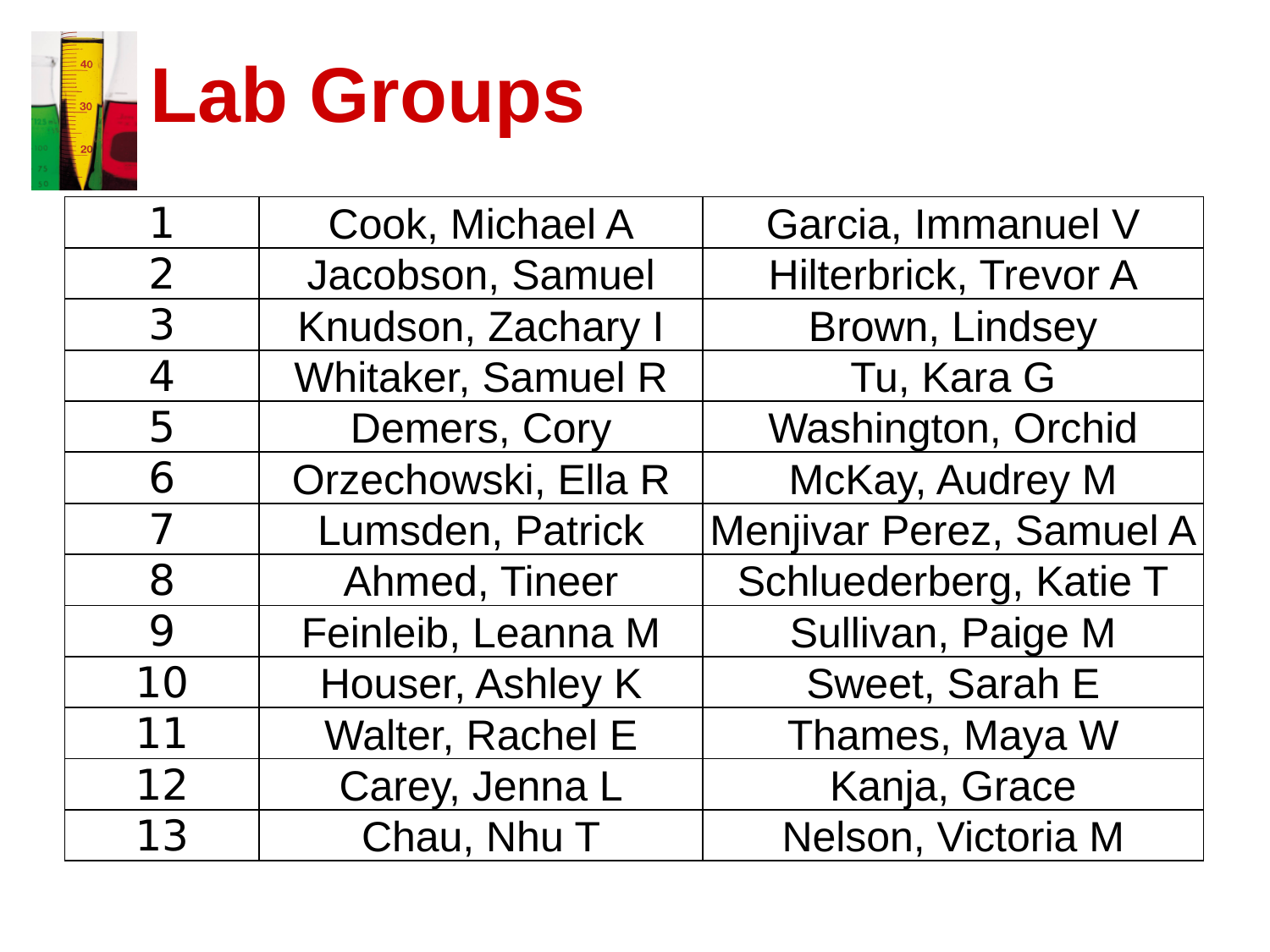

# Lab Groups
| 1 | Cook, Michael A | Garcia, Immanuel V |
| --- | --- | --- |
| 2 | Jacobson, Samuel | Hilterbrick, Trevor A |
| 3 | Knudson, Zachary I | Brown, Lindsey |
| 4 | Whitaker, Samuel R | Tu, Kara G |
| 5 | Demers, Cory | Washington, Orchid |
| 6 | Orzechowski, Ella R | McKay, Audrey M |
| 7 | Lumsden, Patrick | Menjivar Perez, Samuel A |
| 8 | Ahmed, Tineer | Schluederberg, Katie T |
| 9 | Feinleib, Leanna M | Sullivan, Paige M |
| 10 | Houser, Ashley K | Sweet, Sarah E |
| 11 | Walter, Rachel E | Thames, Maya W |
| 12 | Carey, Jenna L | Kanja, Grace |
| 13 | Chau, Nhu T | Nelson, Victoria M |